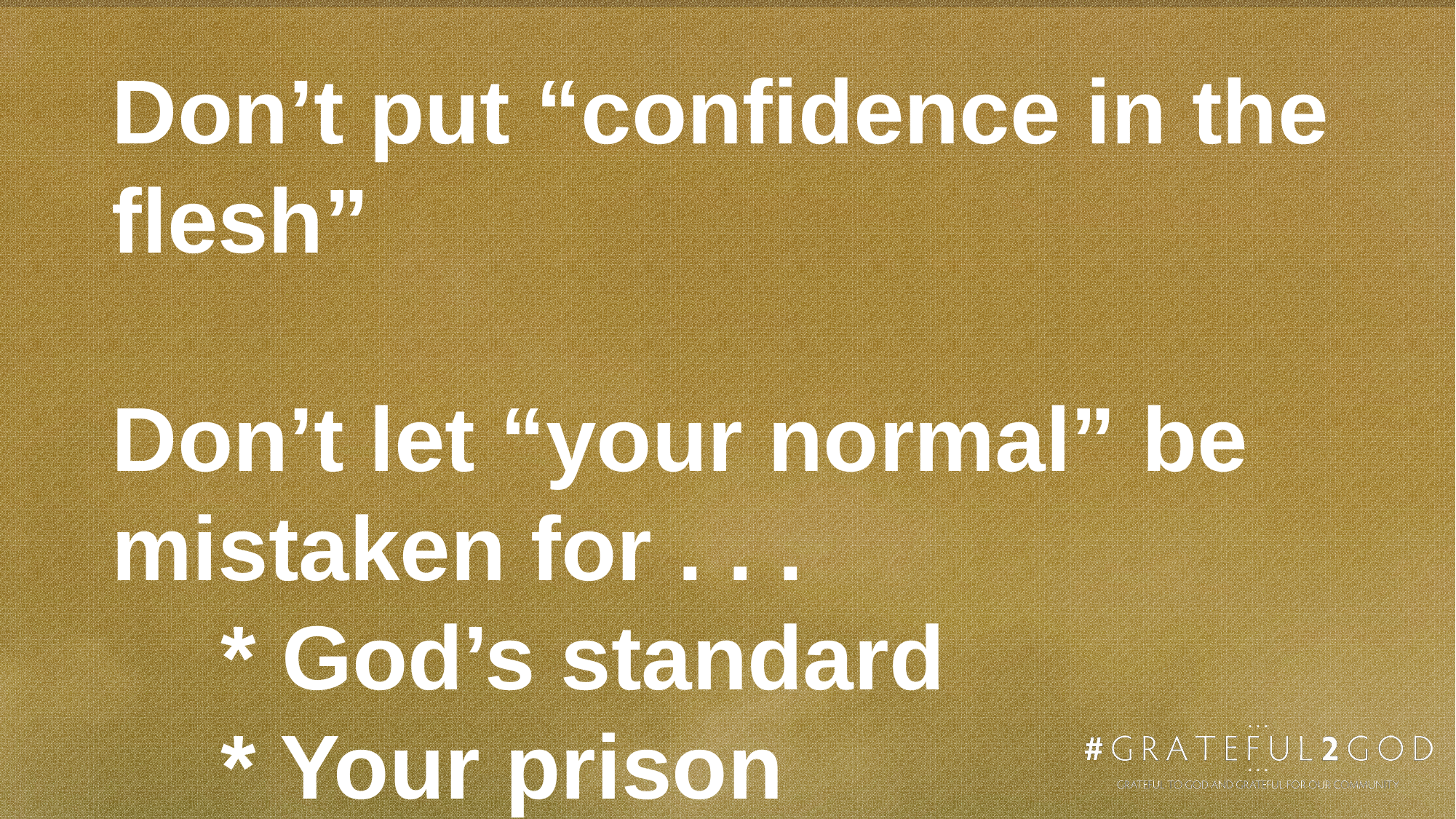

Don’t put “confidence in the flesh”

Don’t let “your normal” be mistaken for . . .
	* God’s standard
	* Your prison
	* Life’s ending point